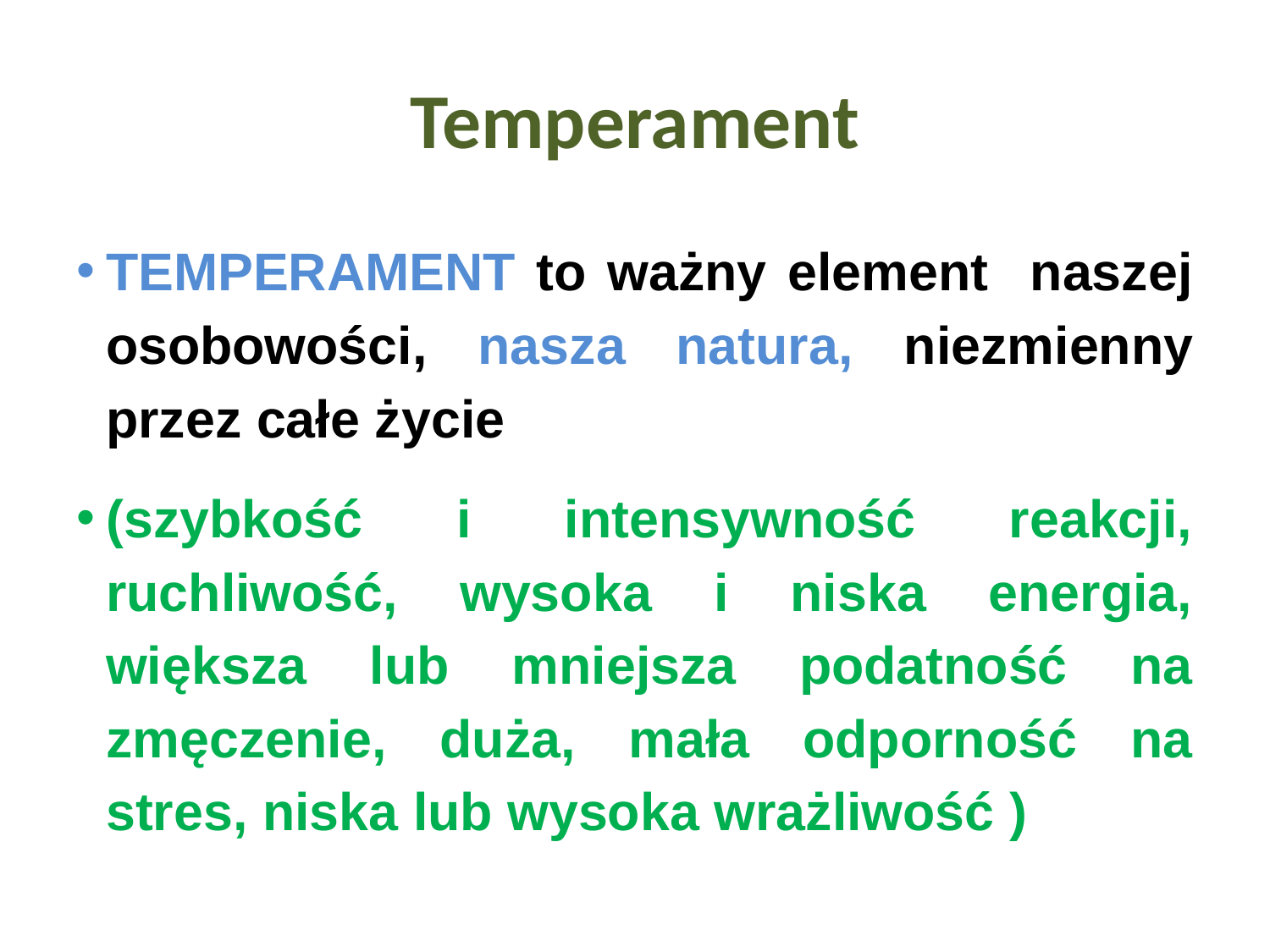

# Temperament
TEMPERAMENT to ważny element  naszej osobowości, nasza natura, niezmienny przez całe życie
(szybkość i intensywność reakcji, ruchliwość, wysoka i niska energia, większa lub mniejsza podatność na zmęczenie, duża, mała odporność na stres, niska lub wysoka wrażliwość )